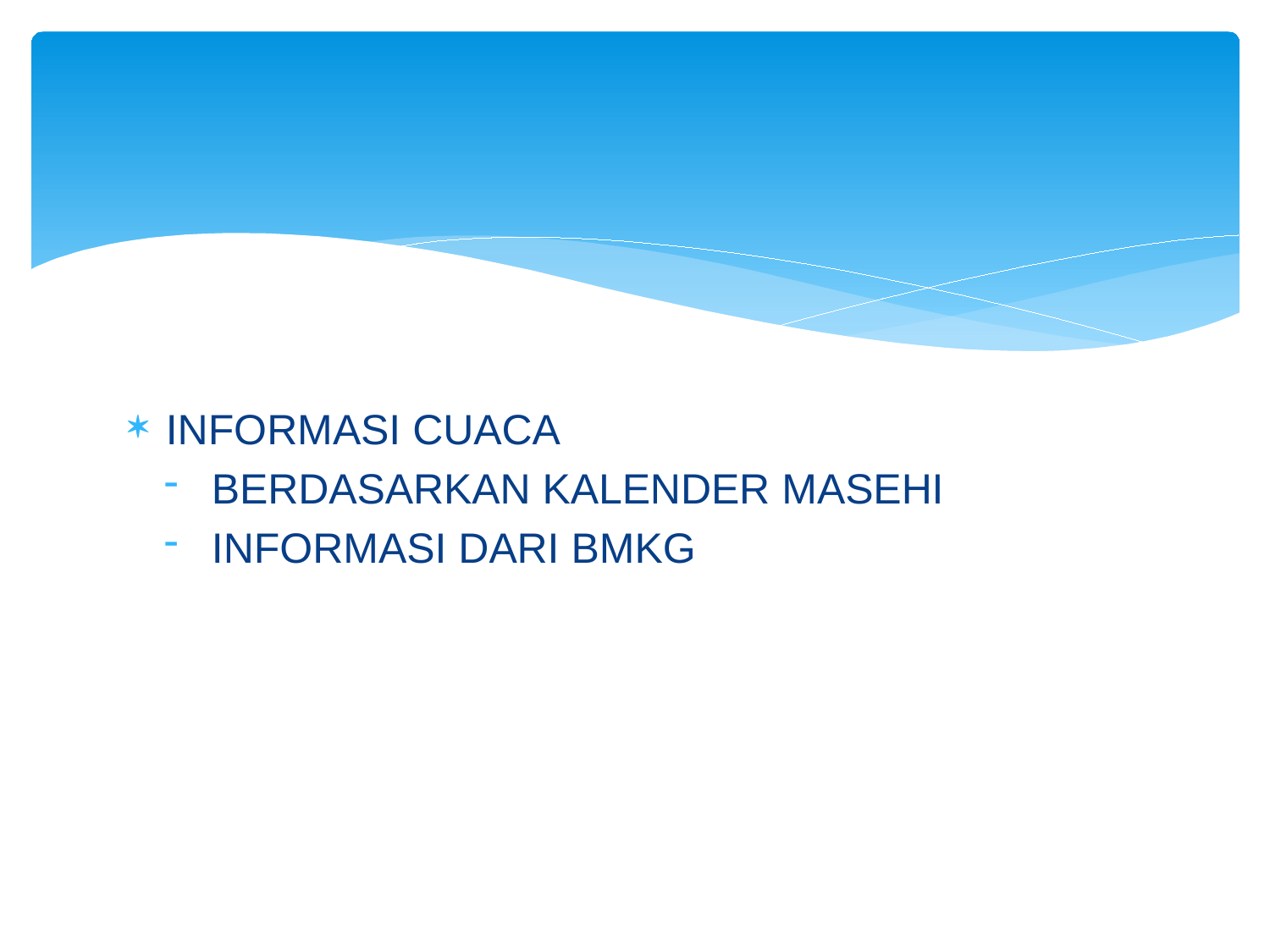

#
INFORMASI CUACA
BERDASARKAN KALENDER MASEHI
INFORMASI DARI BMKG